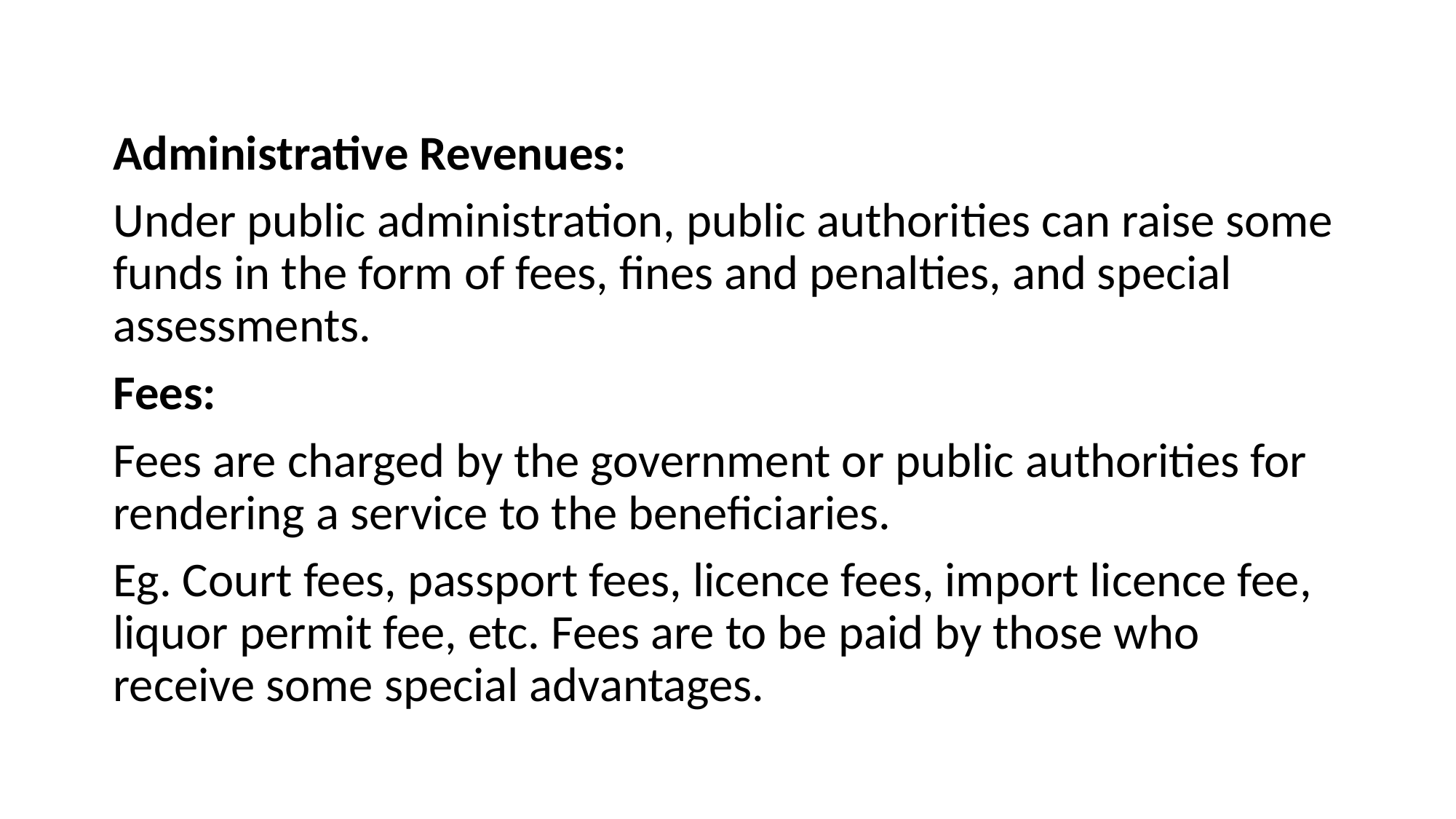

#
Administrative Revenues:
Under public administration, public authorities can raise some funds in the form of fees, fines and penalties, and special assessments.
Fees:
Fees are charged by the government or public authorities for rendering a service to the beneficiaries.
Eg. Court fees, passport fees, licence fees, import licence fee, liquor permit fee, etc. Fees are to be paid by those who receive some special advantages.